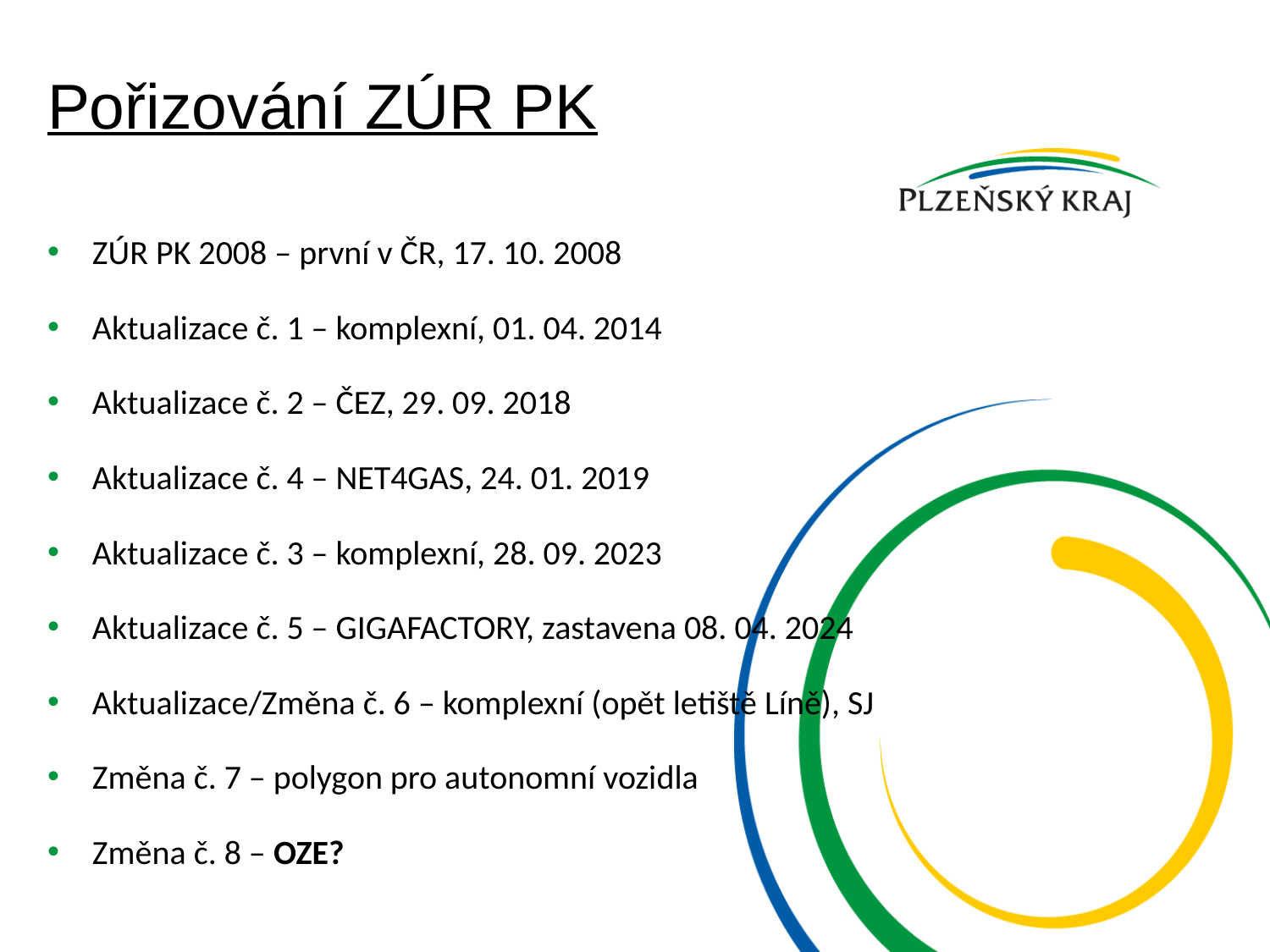

# Pořizování ZÚR PK
ZÚR PK 2008 – první v ČR, 17. 10. 2008
Aktualizace č. 1 – komplexní, 01. 04. 2014
Aktualizace č. 2 – ČEZ, 29. 09. 2018
Aktualizace č. 4 – NET4GAS, 24. 01. 2019
Aktualizace č. 3 – komplexní, 28. 09. 2023
Aktualizace č. 5 – GIGAFACTORY, zastavena 08. 04. 2024
Aktualizace/Změna č. 6 – komplexní (opět letiště Líně), SJ
Změna č. 7 – polygon pro autonomní vozidla
Změna č. 8 – OZE?